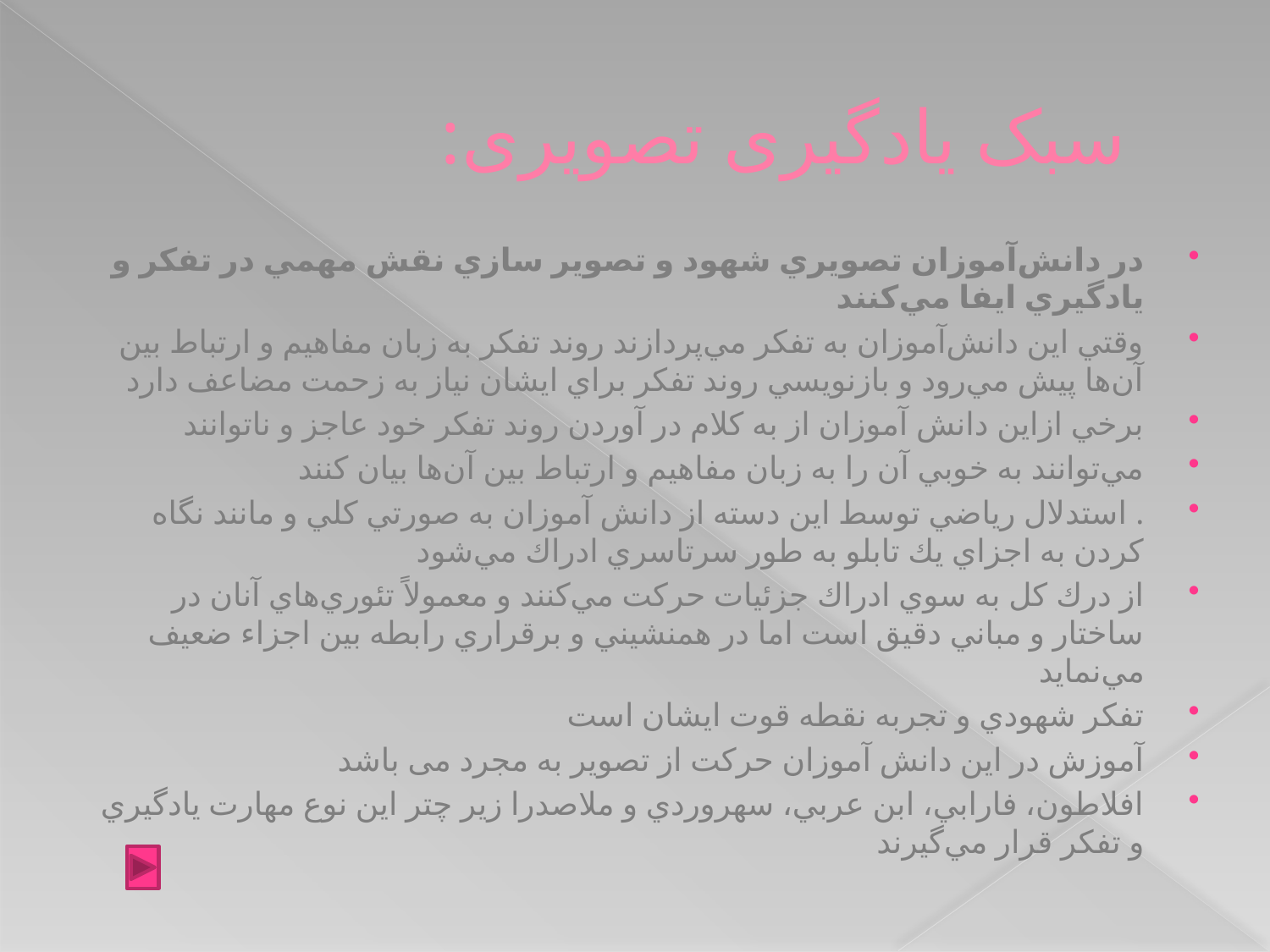

# سبک یادگیری تصویری:
در دانش‌آموزان تصويري شهود و تصوير سازي نقش مهمي در تفكر و يادگيري ايفا مي‌كنند
وقتي اين دانش‌آموزان به تفكر مي‌پردازند روند تفكر به زبان مفاهيم و ارتباط بين آن‌ها پيش مي‌رود و بازنويسي روند تفكر براي ايشان نياز به زحمت مضاعف دارد
برخي ازاین دانش آموزان از به كلام در آوردن روند تفكر خود عاجز و ناتوانند
مي‌توانند به خوبي آن را به زبان مفاهيم و ارتباط بين آن‌ها بيان كنند
. استدلال رياضي توسط این دسته از دانش آموزان به صورتي كلي و مانند نگاه كردن به اجزاي يك تابلو به طور سرتاسري ادراك مي‌شود
از درك كل به سوي ادراك جزئيات حركت مي‌كنند و معمولاً تئوري‌هاي آنان در ساختار و مباني دقيق است اما در همنشيني و برقراري رابطه بين اجزاء ضعيف مي‌نمايد
تفكر شهودي و تجربه نقطه قوت ايشان است
آموزش در این دانش آموزان حركت از تصوير به مجرد می باشد
افلاطون، فارابي، ابن عربي، سهروردي و ملاصدرا زير چتر اين نوع مهارت يادگيري و تفكر قرار مي‌گيرند